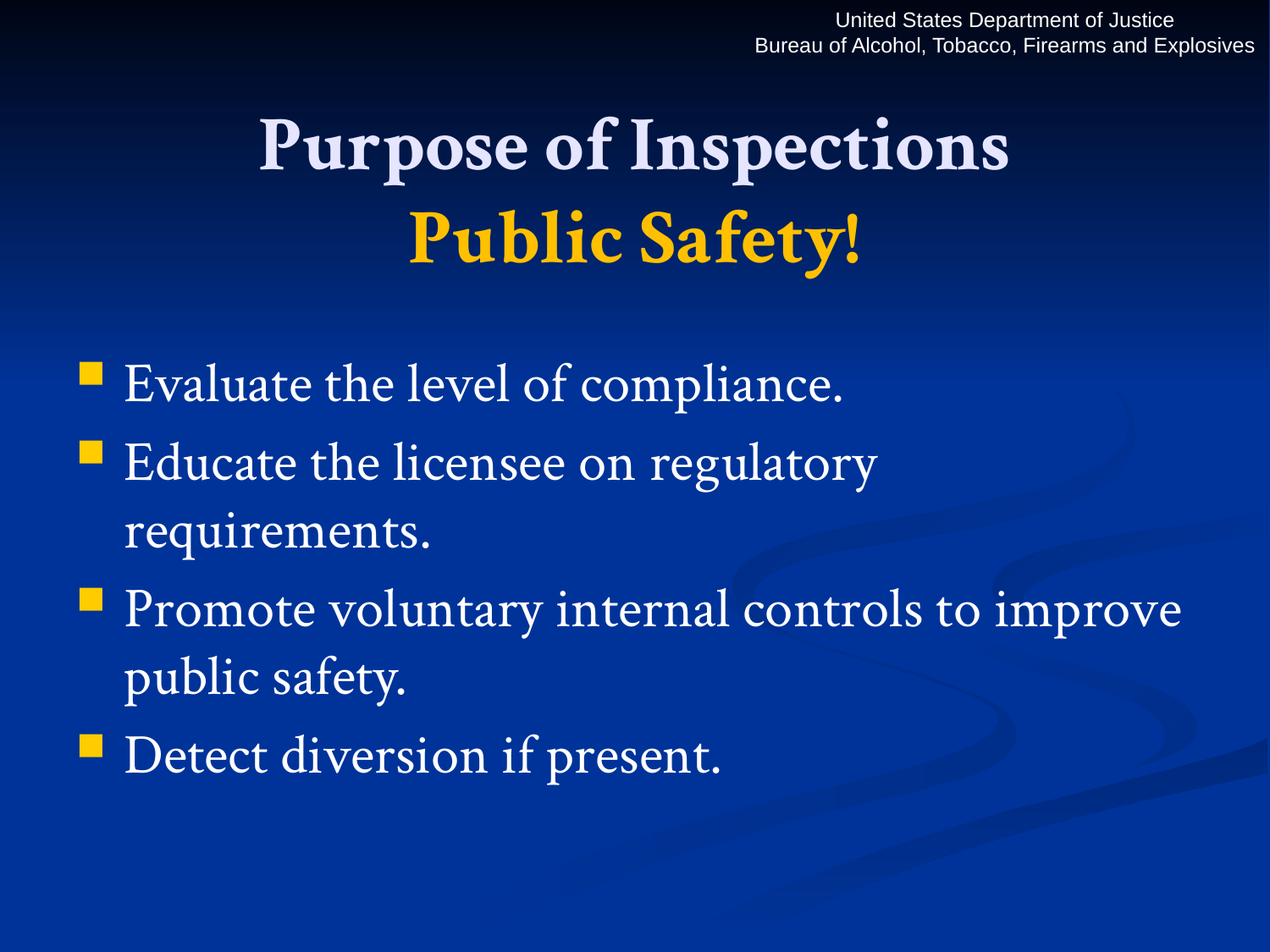

# Purpose of Inspections Public Safety!
Evaluate the level of compliance.
Educate the licensee on regulatory requirements.
Promote voluntary internal controls to improve public safety.
Detect diversion if present.